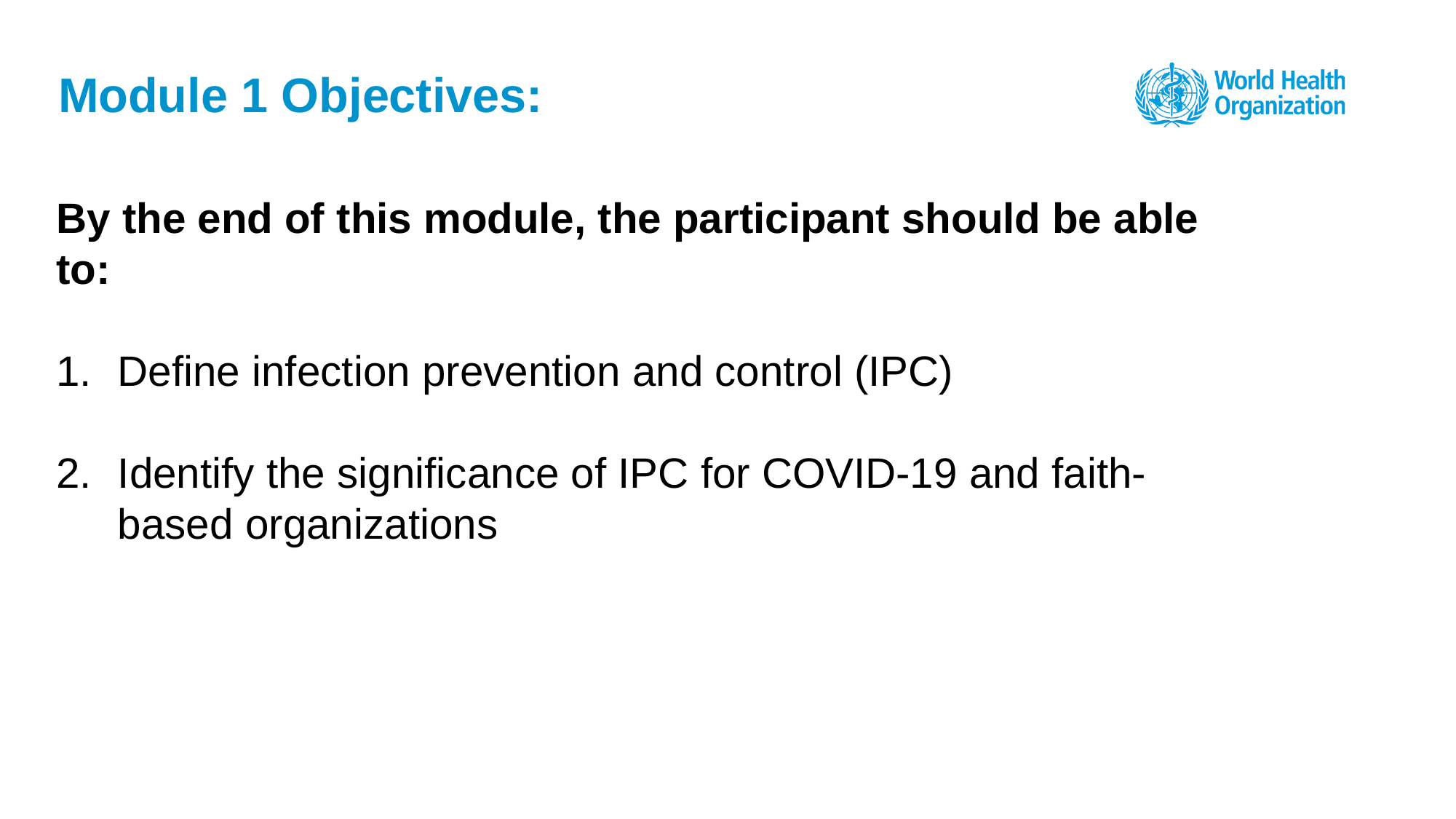

# Module 1 Objectives:
By the end of this module, the participant should be able to:

Define infection prevention and control (IPC)

Identify the significance of IPC for COVID-19 and faith-based organizations